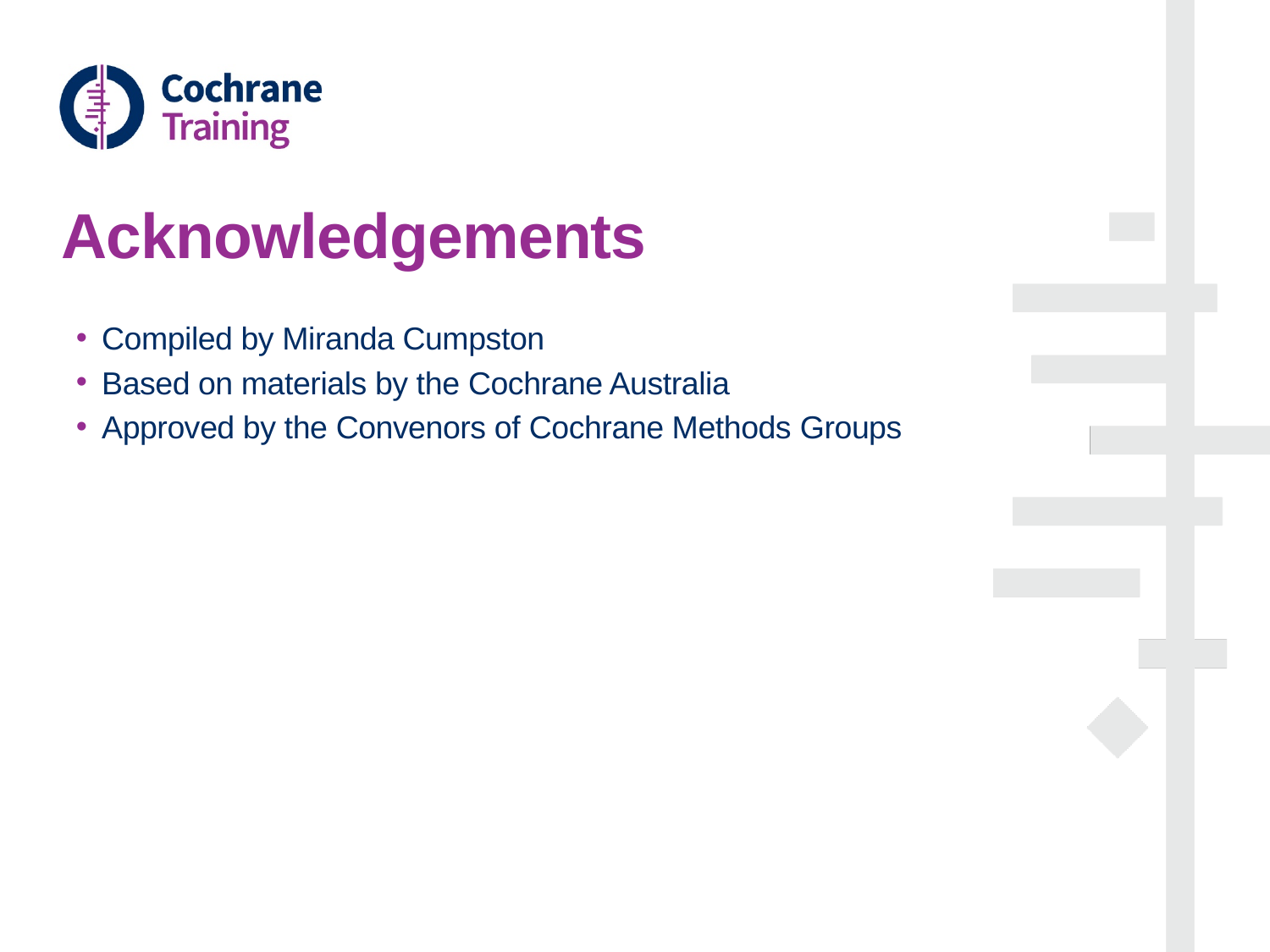

# Acknowledgements
Compiled by Miranda Cumpston
Based on materials by the Cochrane Australia
Approved by the Convenors of Cochrane Methods Groups